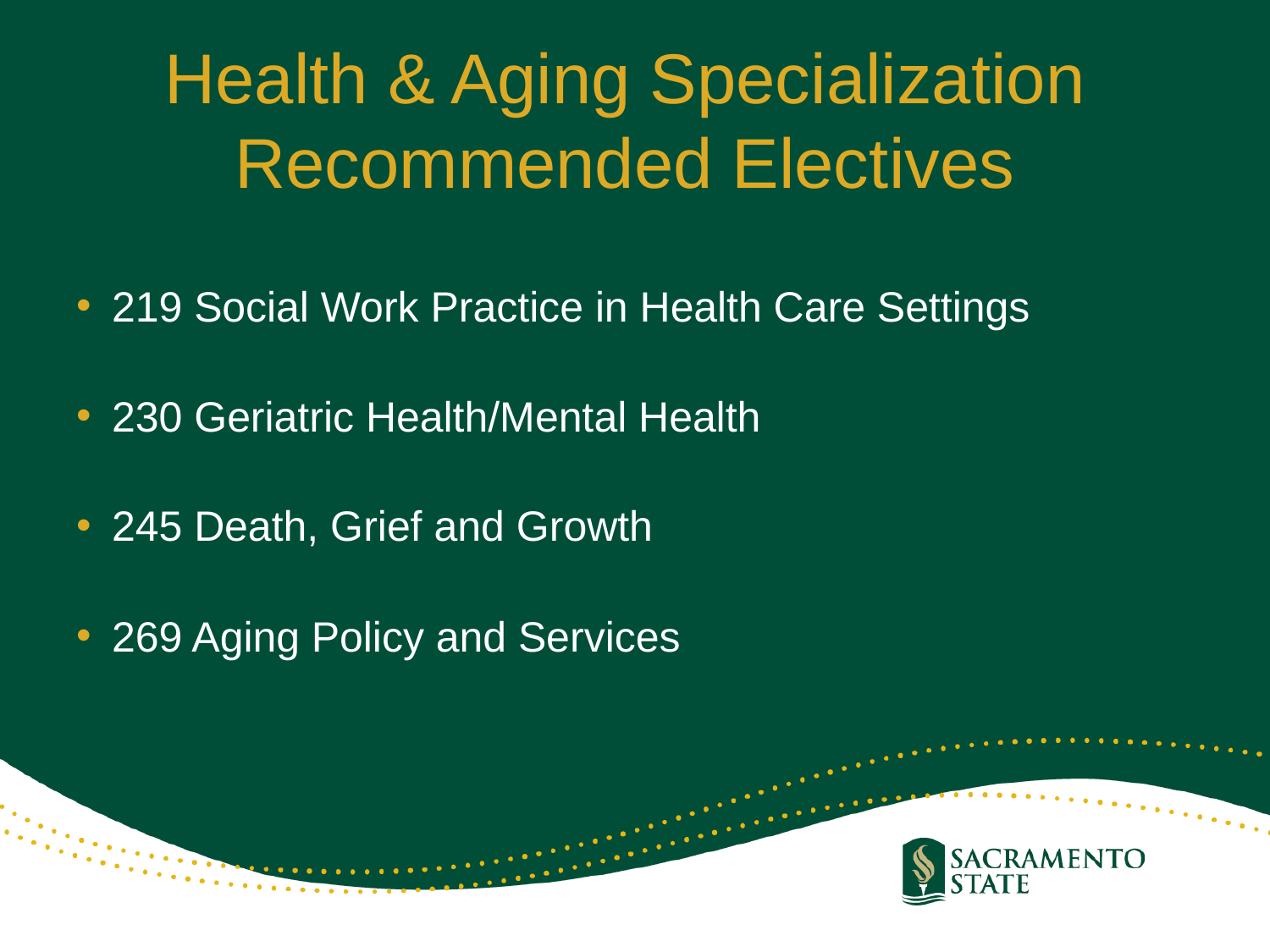

# Health & Aging Specialization Recommended Electives
219 Social Work Practice in Health Care Settings
230 Geriatric Health/Mental Health
245 Death, Grief and Growth
269 Aging Policy and Services